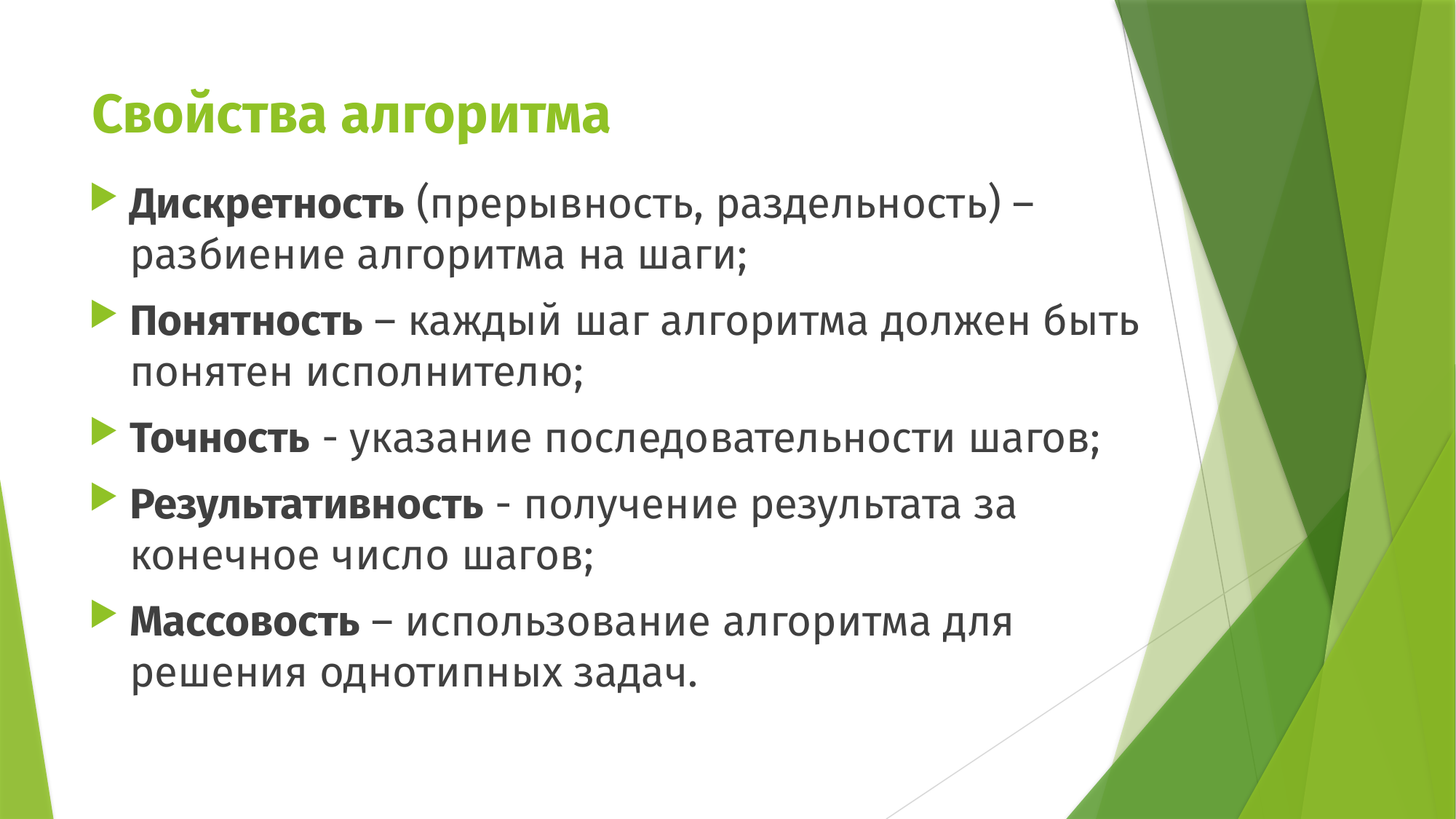

# Свойства алгоритма
Дискретность (прерывность, раздельность) – разбиение алгоритма на шаги;
Понятность – каждый шаг алгоритма должен быть понятен исполнителю;
Точность - указание последовательности шагов;
Результативность - получение результата за конечное число шагов;
Массовость – использование алгоритма для решения однотипных задач.